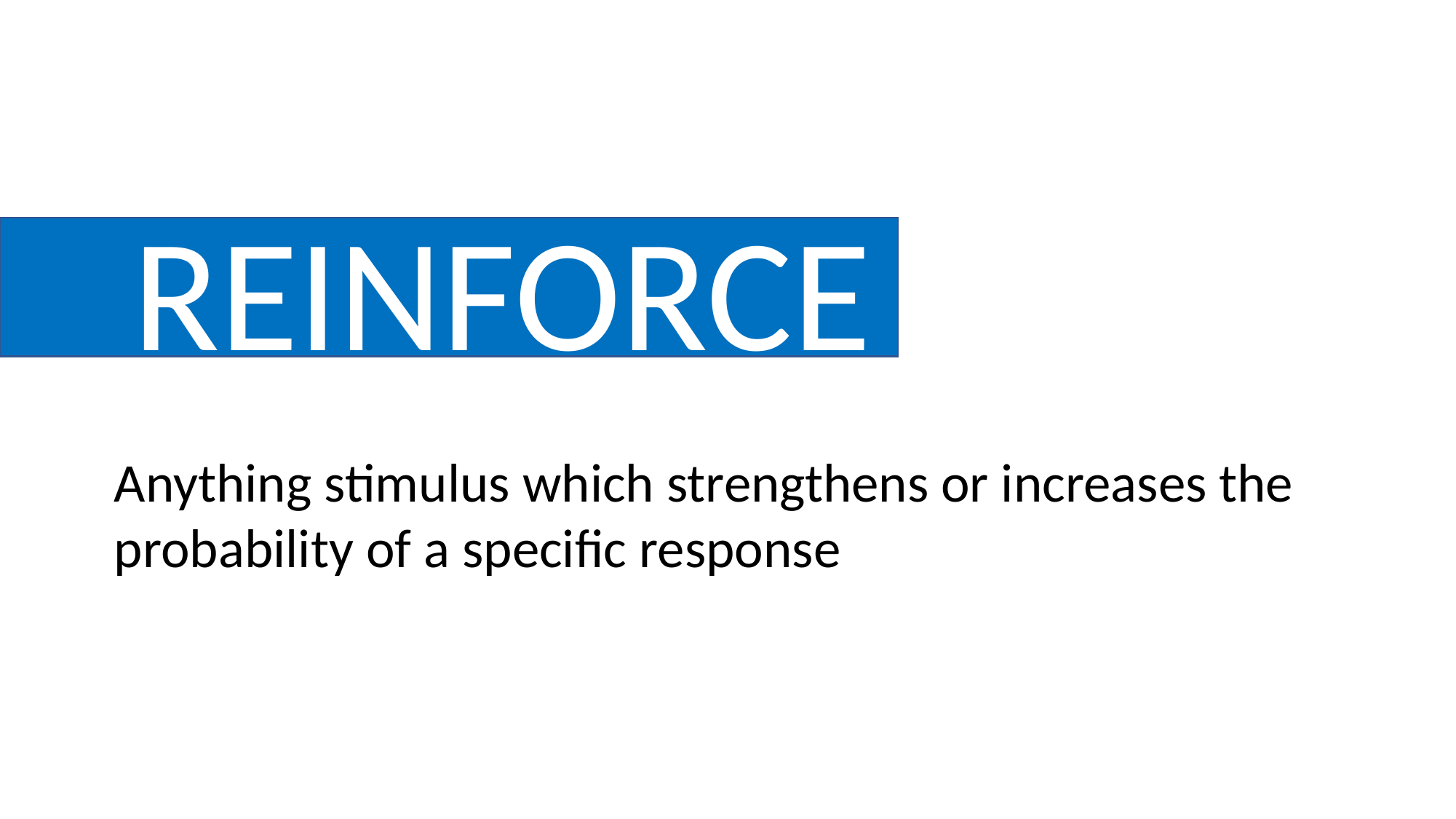

REINFORCE

Anything stimulus which strengthens or increases the probability of a specific response